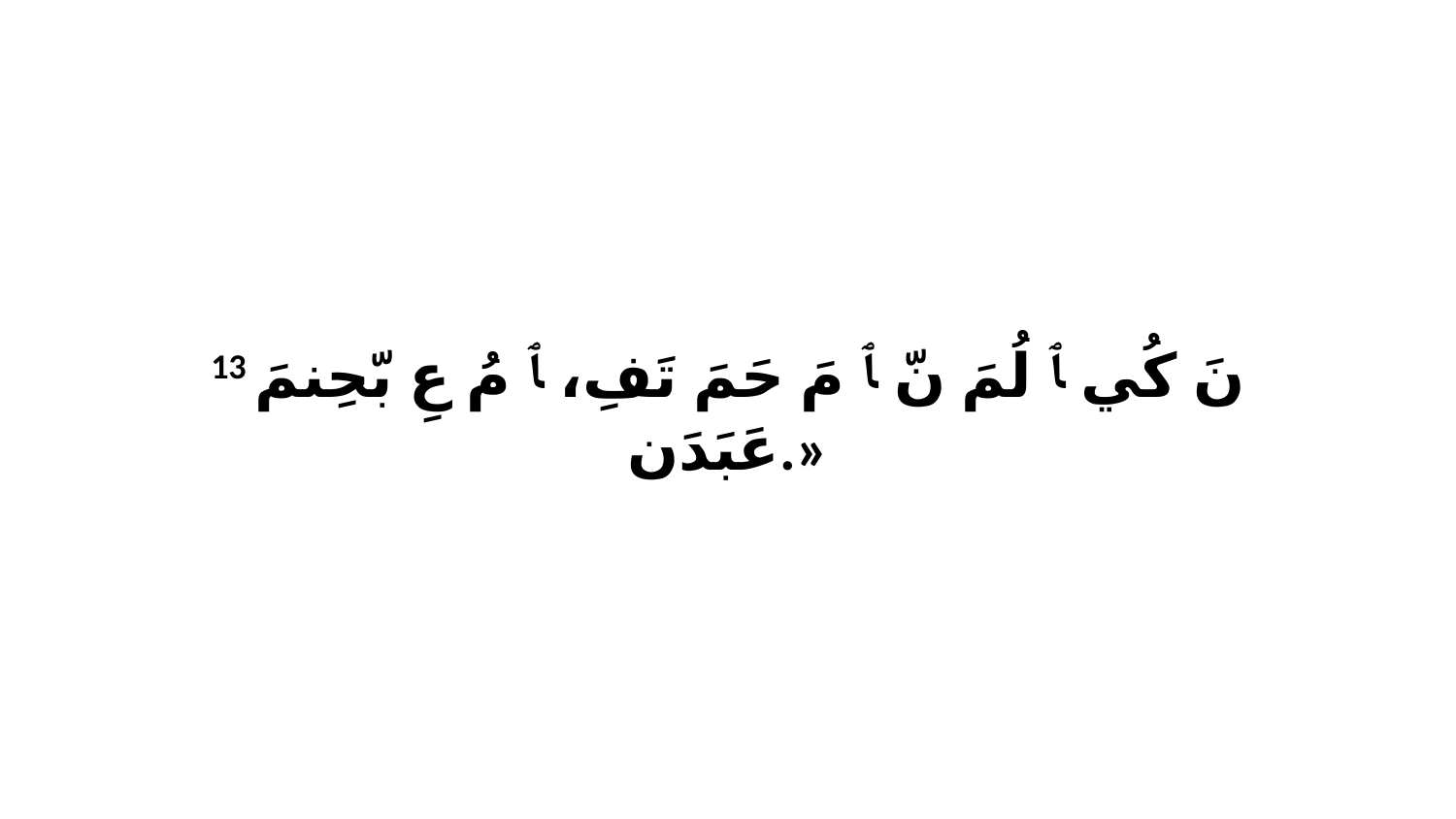

13 نَ كُي ﭑ لُمَ نّ ﭑ مَ حَمَ تَفِ، ﭑ مُ عِ بّحِنمَ عَبَدَن.»